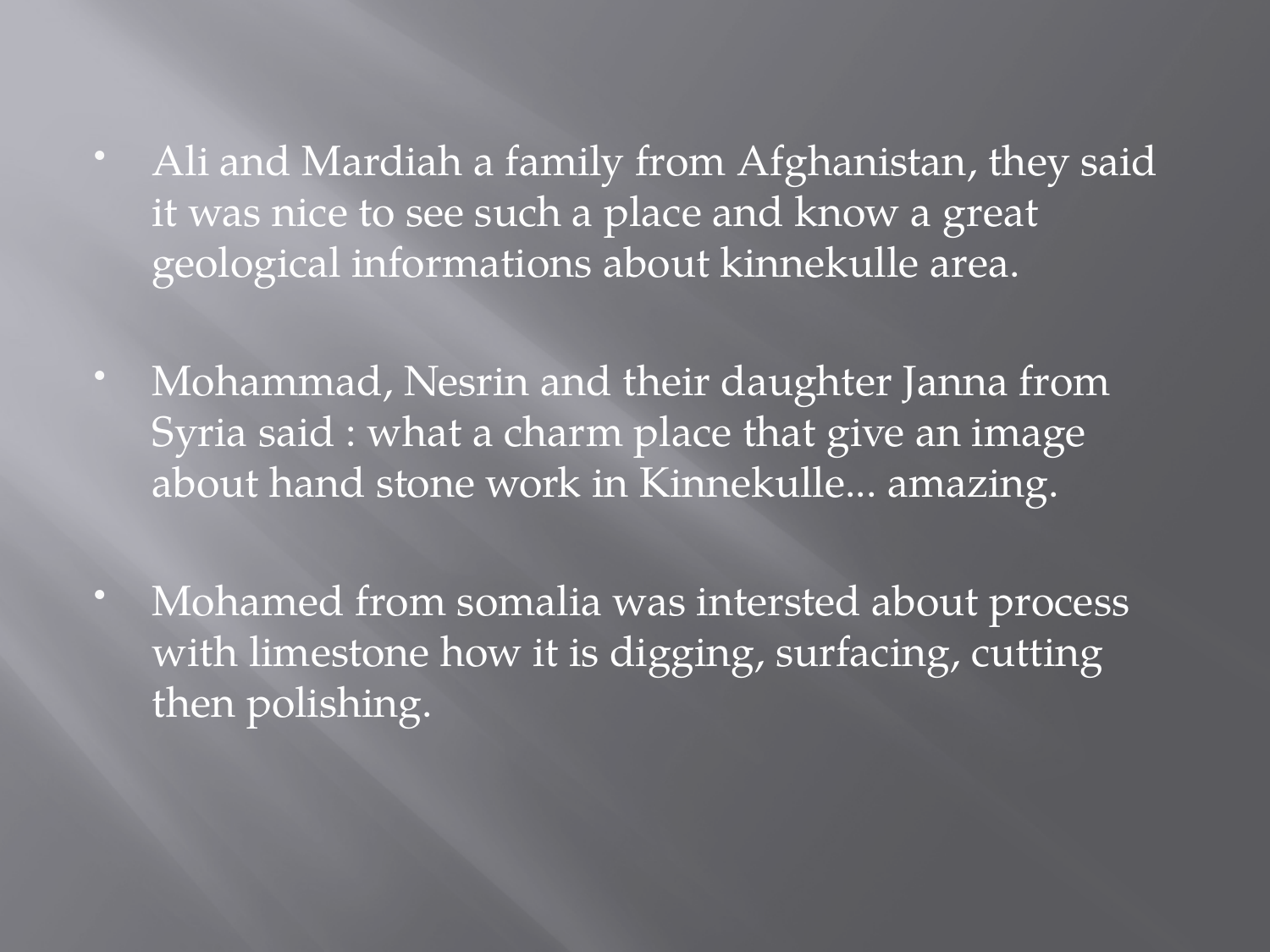

Ali and Mardiah a family from Afghanistan, they said it was nice to see such a place and know a great geological informations about kinnekulle area.

Mohammad, Nesrin and their daughter Janna from Syria said : what a charm place that give an image about hand stone work in Kinnekulle... amazing.

Mohamed from somalia was intersted about process with limestone how it is digging, surfacing, cutting then polishing.